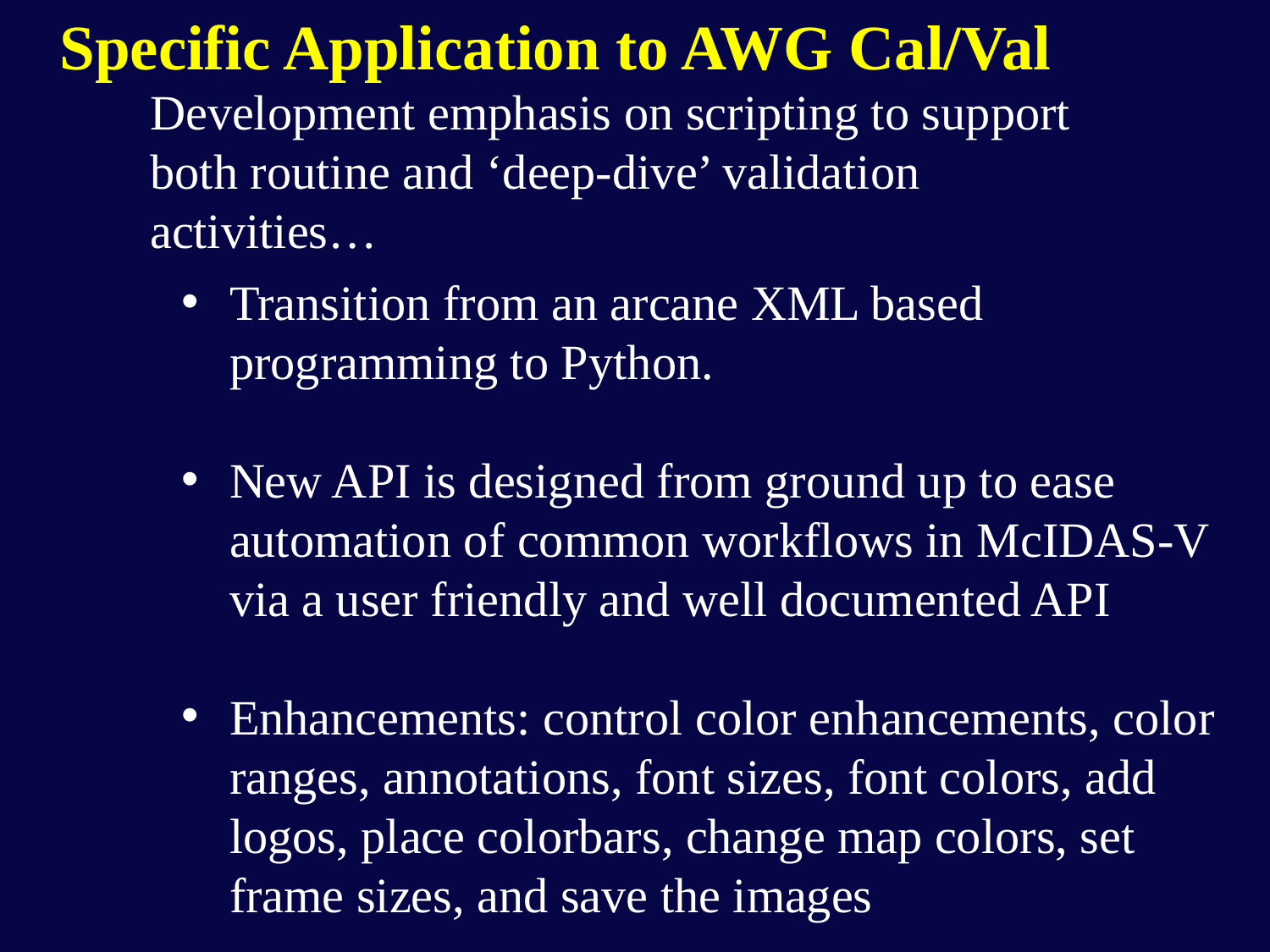

Specific Application to AWG Cal/Val
Development emphasis on scripting to support both routine and ‘deep-dive’ validation activities…
Transition from an arcane XML based programming to Python.

New API is designed from ground up to ease automation of common workflows in McIDAS-V via a user friendly and well documented API

Enhancements: control color enhancements, color ranges, annotations, font sizes, font colors, add logos, place colorbars, change map colors, set frame sizes, and save the images